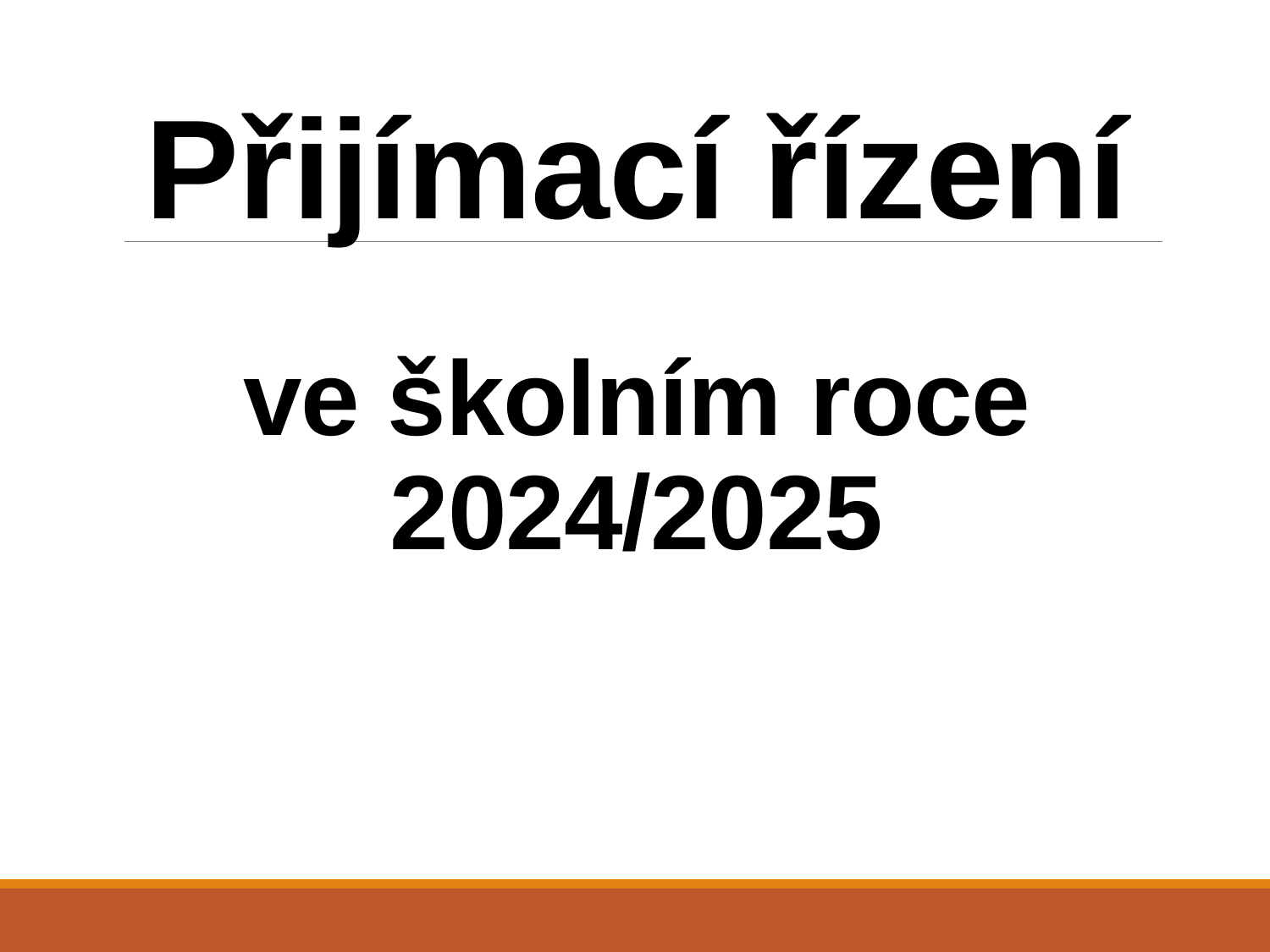

# Přijímací řízení ve školním roce 2024/2025